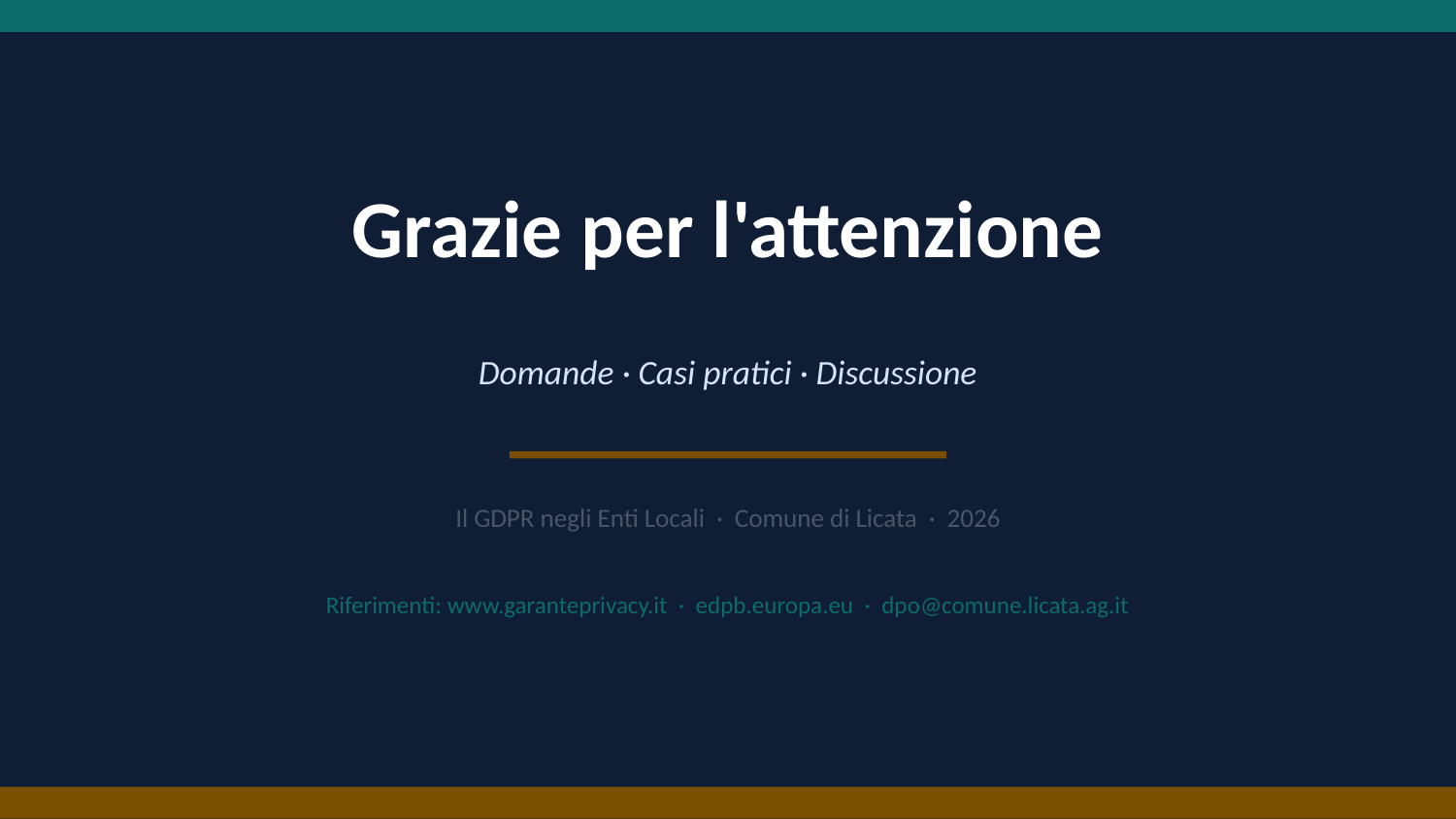

Grazie per l'attenzione
Domande · Casi pratici · Discussione

Il GDPR negli Enti Locali  ·  Comune di Licata  ·  2026
Riferimenti: www.garanteprivacy.it  ·  edpb.europa.eu  ·  dpo@comune.licata.ag.it